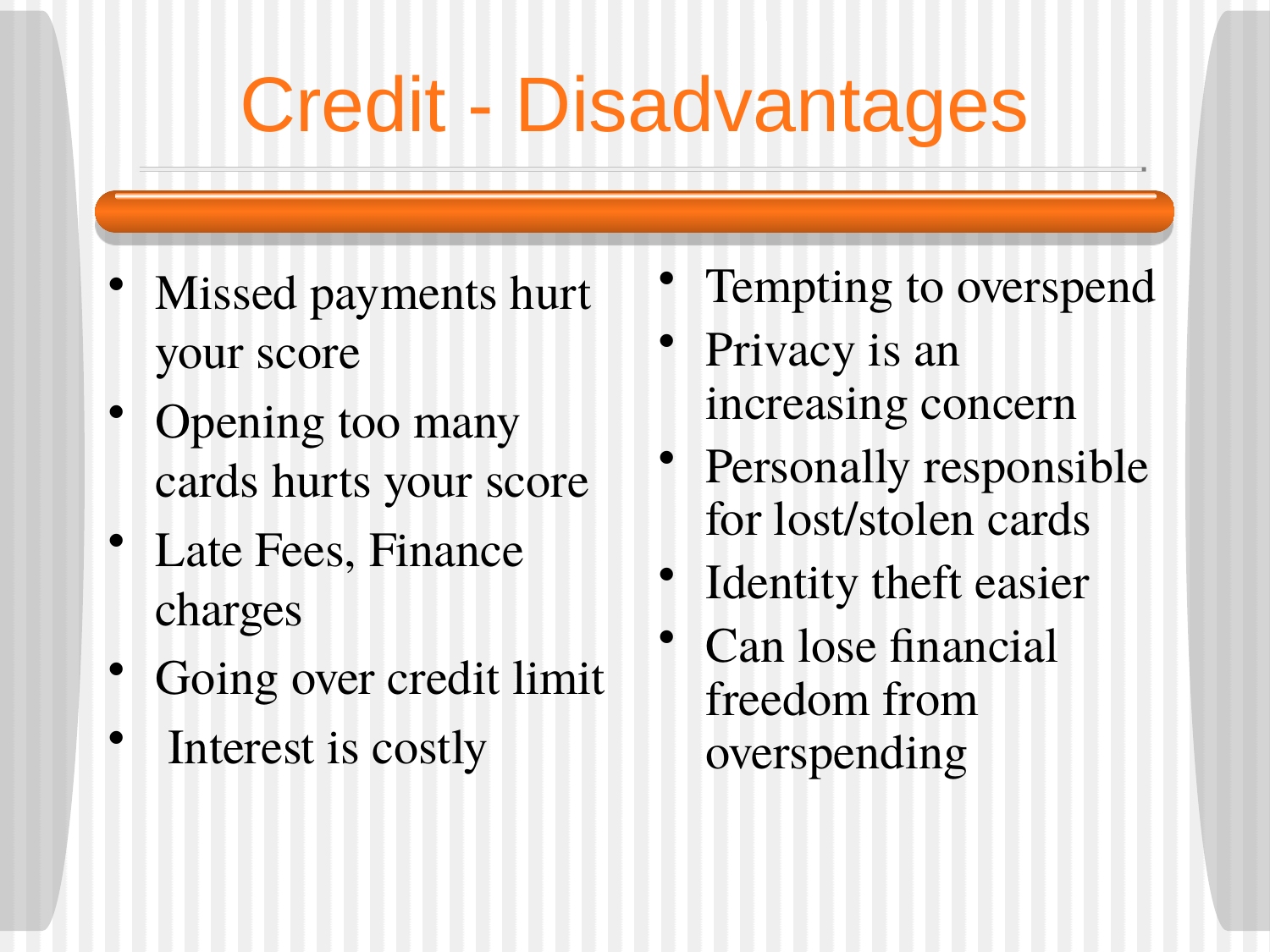

# Credit - Disadvantages
Missed payments hurt your score
Opening too many cards hurts your score
Late Fees, Finance charges
Going over credit limit
 Interest is costly

Tempting to overspend
Privacy is an increasing concern
Personally responsible for lost/stolen cards
Identity theft easier
Can lose financial freedom from overspending